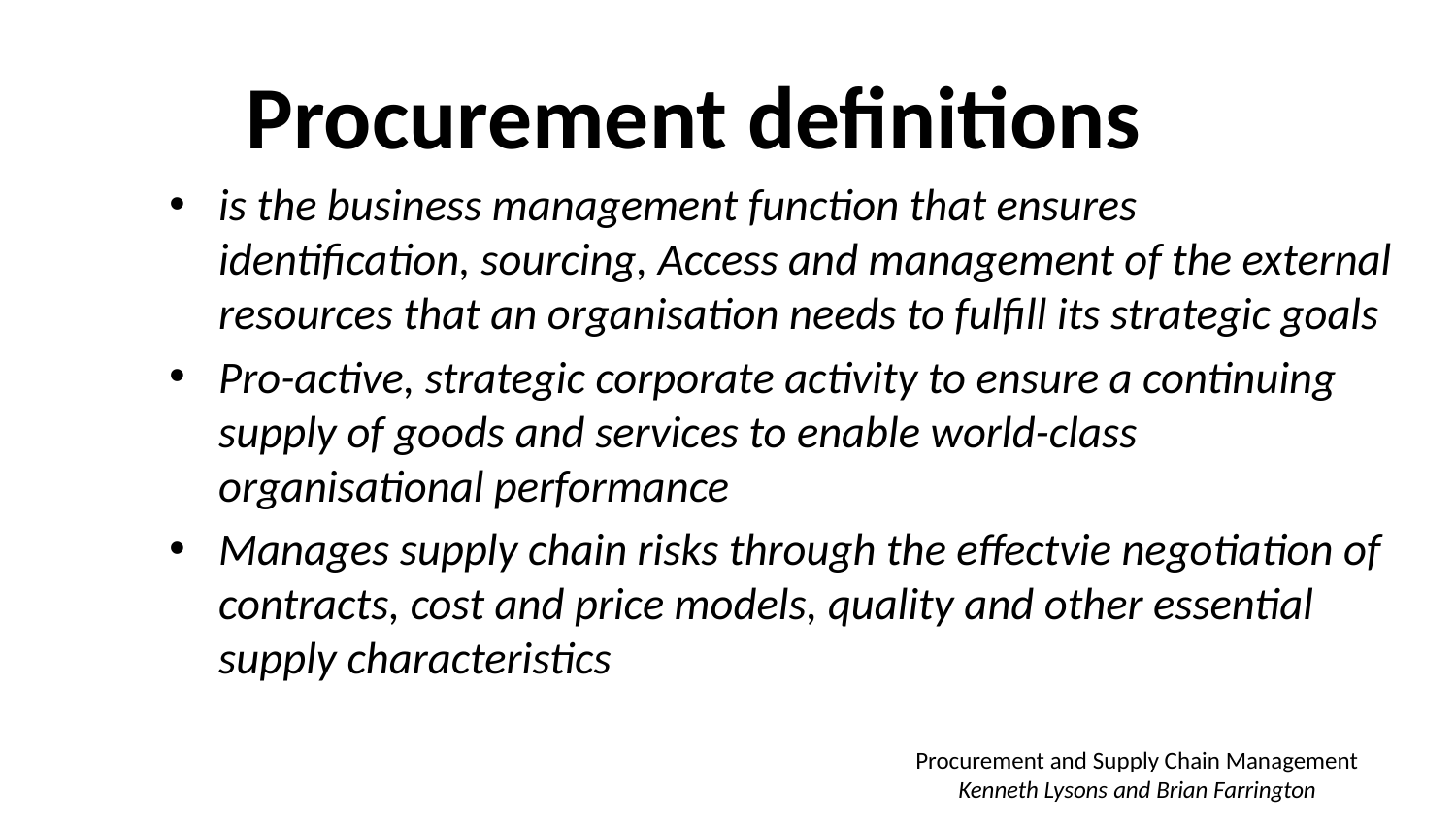

# Procurement definitions
is the business management function that ensures identification, sourcing, Access and management of the external resources that an organisation needs to fulfill its strategic goals
Pro-active, strategic corporate activity to ensure a continuing supply of goods and services to enable world-class organisational performance
Manages supply chain risks through the effectvie negotiation of contracts, cost and price models, quality and other essential supply characteristics
Procurement and Supply Chain Management
Kenneth Lysons and Brian Farrington